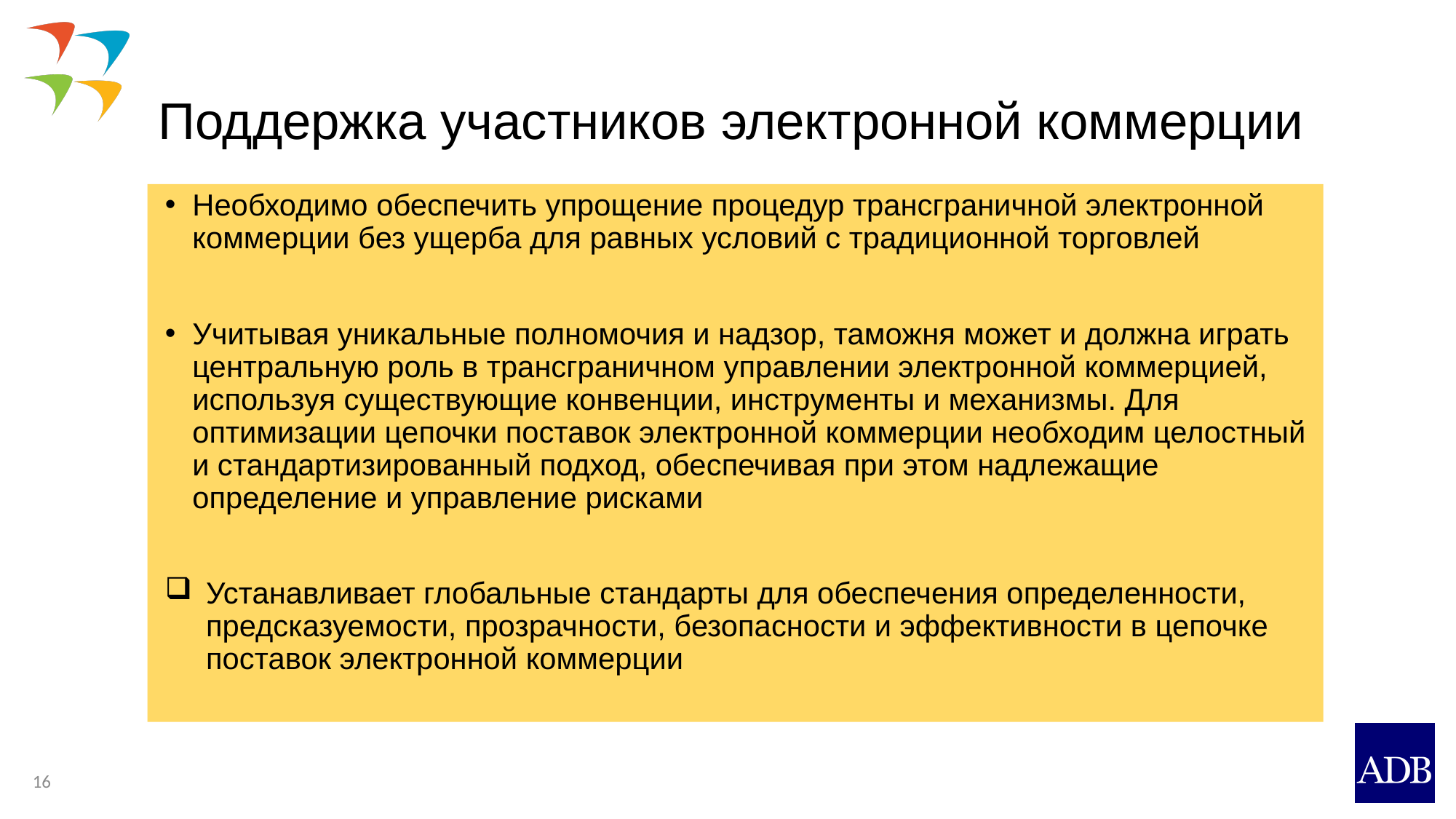

# Поддержка участников электронной коммерции
Необходимо обеспечить упрощение процедур трансграничной электронной коммерции без ущерба для равных условий с традиционной торговлей

Учитывая уникальные полномочия и надзор, таможня может и должна играть центральную роль в трансграничном управлении электронной коммерцией, используя существующие конвенции, инструменты и механизмы. Для оптимизации цепочки поставок электронной коммерции необходим целостный и стандартизированный подход, обеспечивая при этом надлежащие определение и управление рисками

Устанавливает глобальные стандарты для обеспечения определенности, предсказуемости, прозрачности, безопасности и эффективности в цепочке поставок электронной коммерции
16